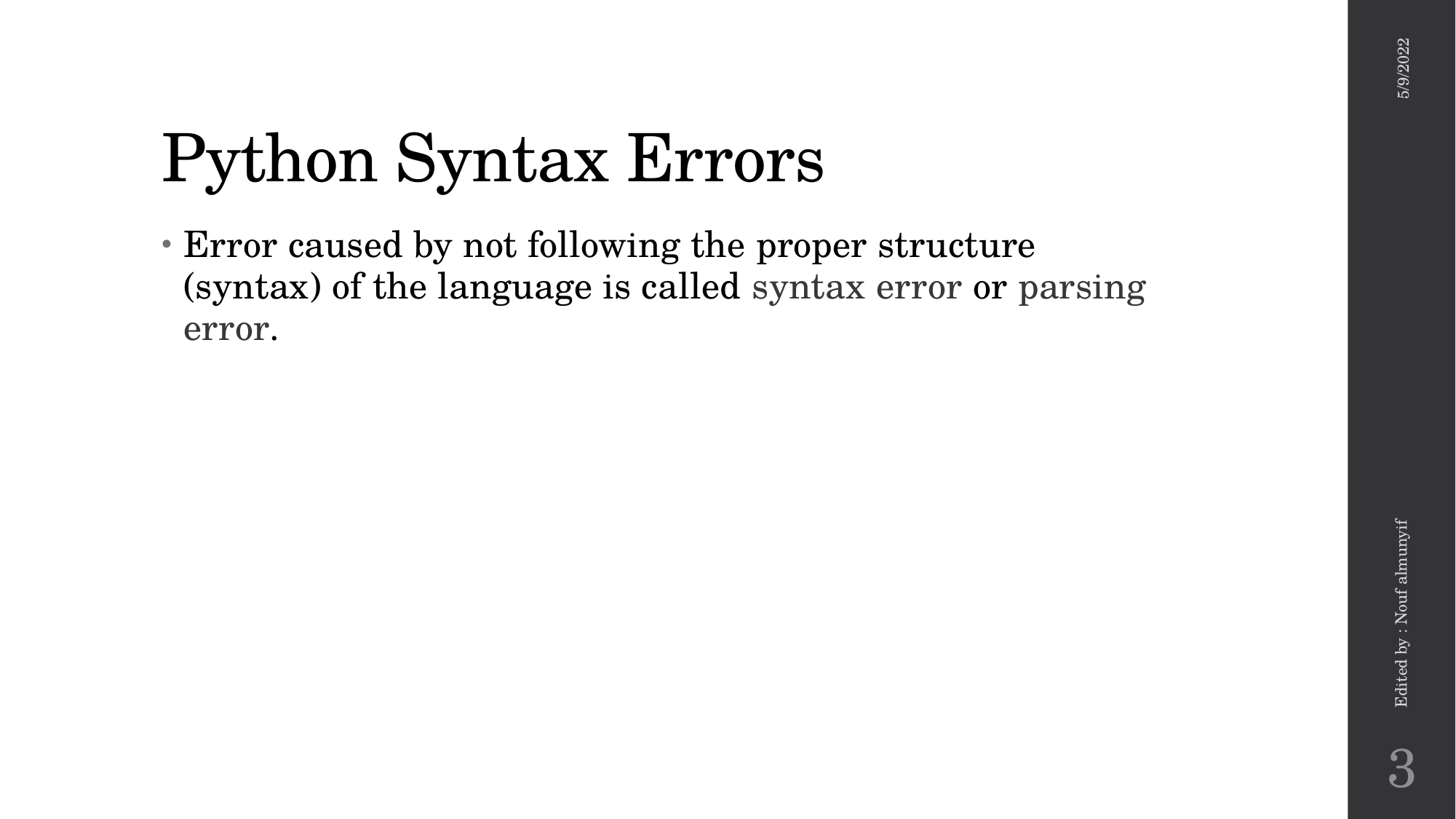

# Python Syntax Errors
5/9/2022
Error caused by not following the proper structure (syntax) of the language is called syntax error or parsing error.
Edited by : Nouf almunyif
3